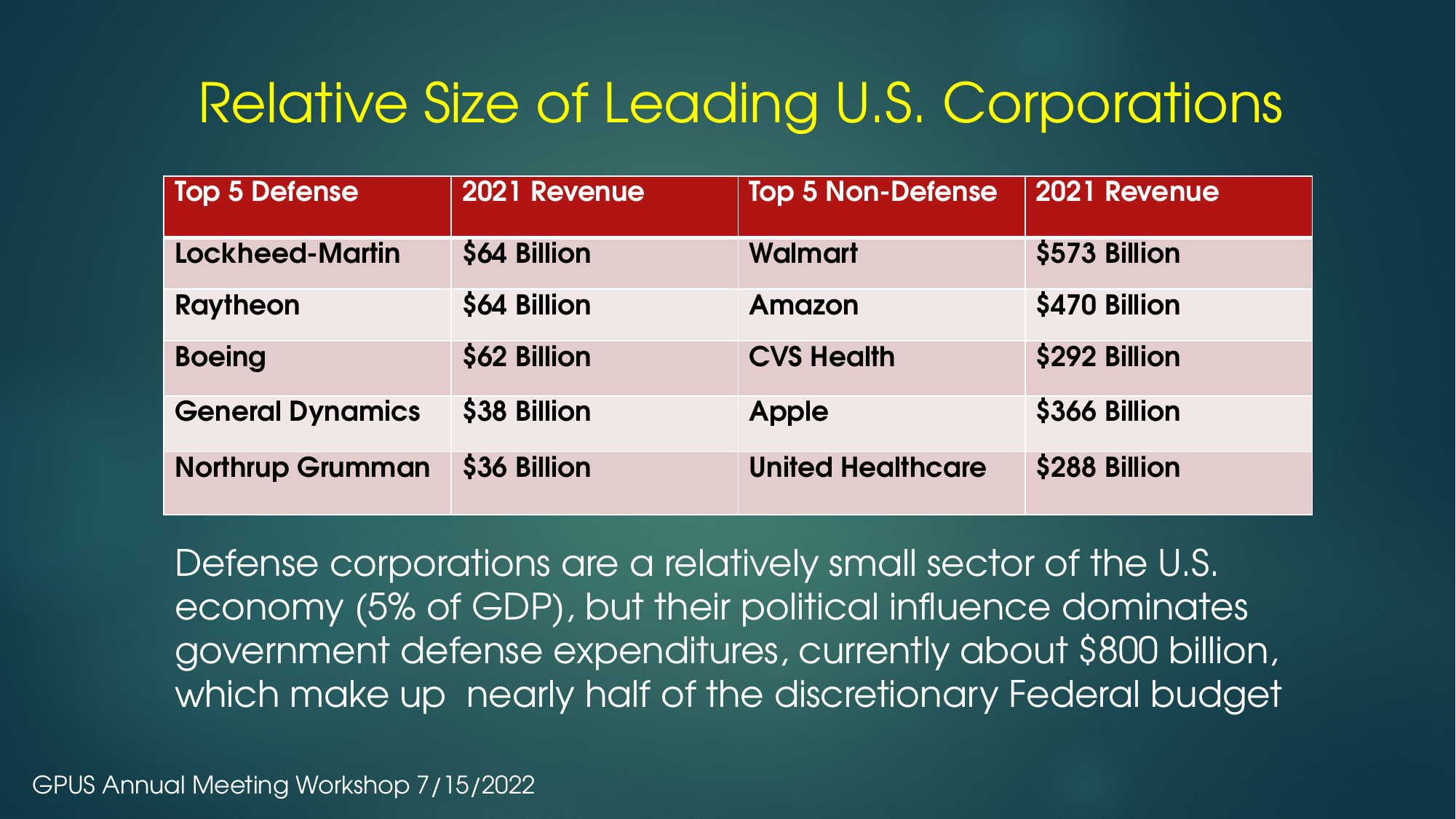

Relative Size of Leading U.S. Corporations
| Top 5 Defense | 2021 Revenue | Top 5 Non-Defense | 2021 Revenue |
| --- | --- | --- | --- |
| Lockheed-Martin | $64 Billion | Walmart | $573 Billion |
| Raytheon | $64 Billion | Amazon | $470 Billion |
| Boeing | $62 Billion | CVS Health | $292 Billion |
| General Dynamics | $38 Billion | Apple | $366 Billion |
| Northrup Grumman | $36 Billion | United Healthcare | $288 Billion |
Defense corporations are a relatively small sector of the U.S. economy (5% of GDP), but their political influence dominates government defense expenditures, currently about $800 billion, which make up  nearly half of the discretionary Federal budget